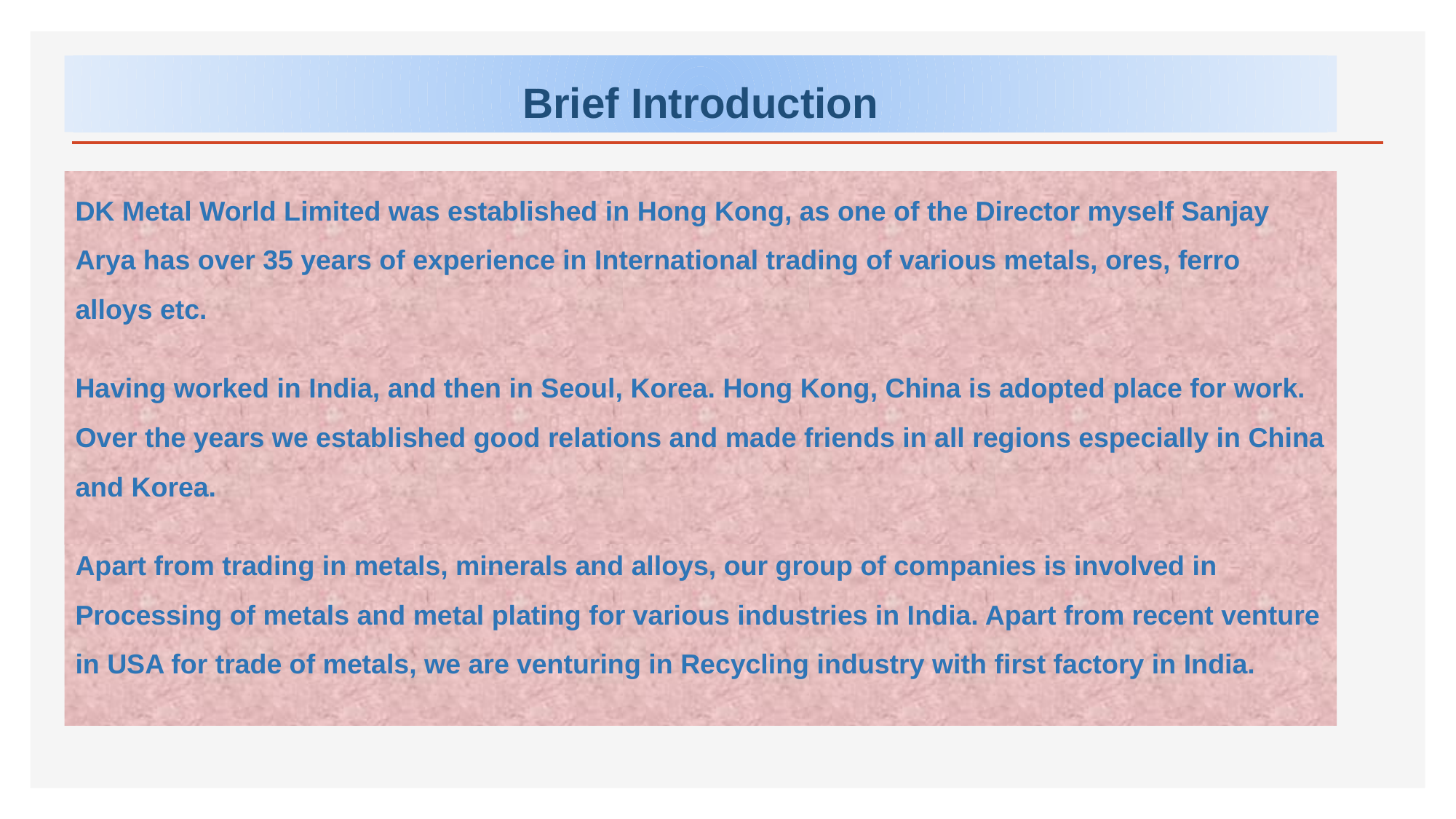

# Brief Introduction
DK Metal World Limited was established in Hong Kong, as one of the Director myself Sanjay Arya has over 35 years of experience in International trading of various metals, ores, ferro alloys etc.
Having worked in India, and then in Seoul, Korea. Hong Kong, China is adopted place for work. Over the years we established good relations and made friends in all regions especially in China and Korea.
Apart from trading in metals, minerals and alloys, our group of companies is involved in Processing of metals and metal plating for various industries in India. Apart from recent venture in USA for trade of metals, we are venturing in Recycling industry with first factory in India.